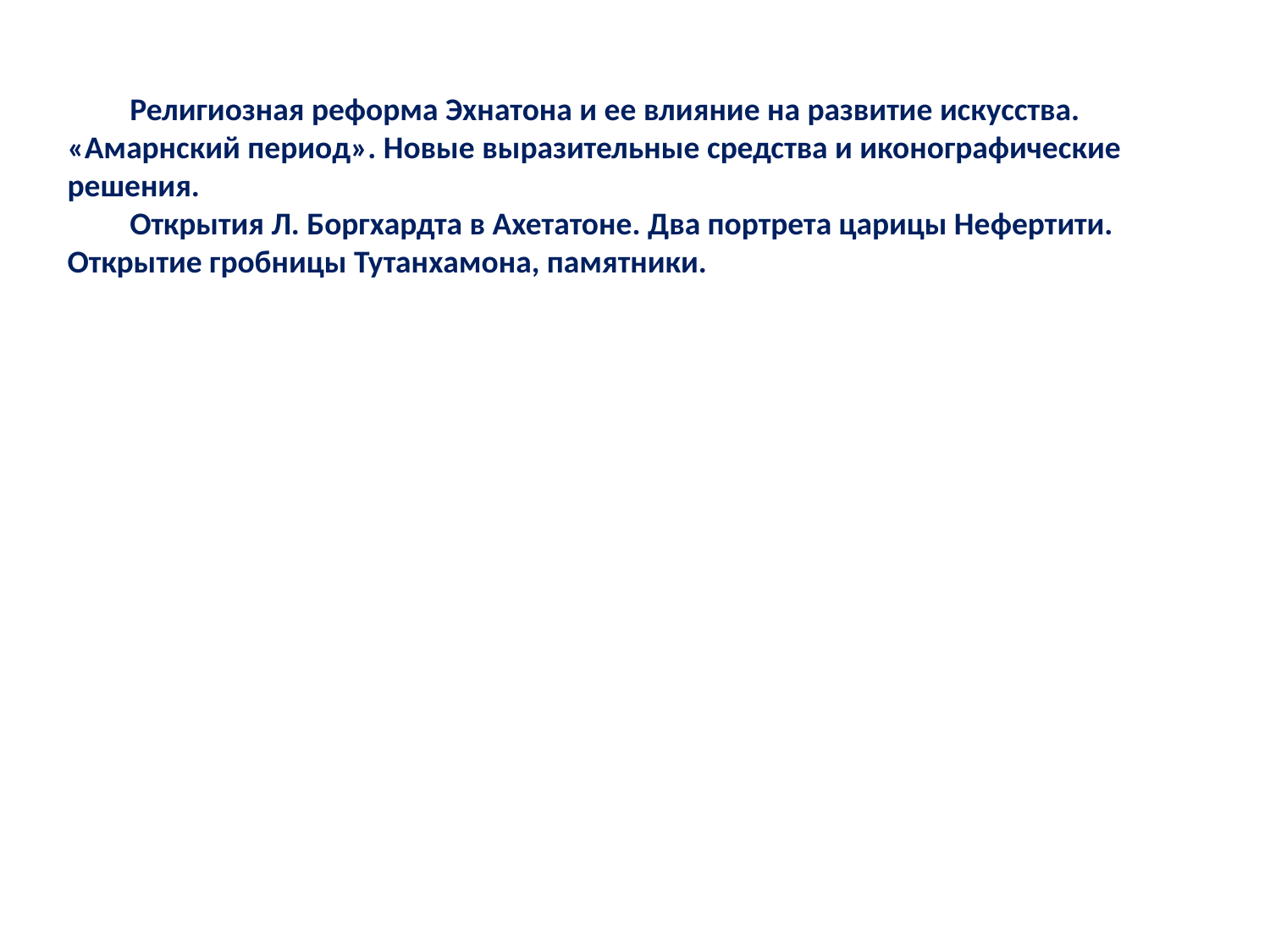

Религиозная реформа Эхнатона и ее влияние на развитие искусства. «Амарнский период». Новые выразительные средства и иконографические решения.
Открытия Л. Боргхардта в Ахетатоне. Два портрета царицы Нефертити. Открытие гробницы Тутанхамона, памятники.